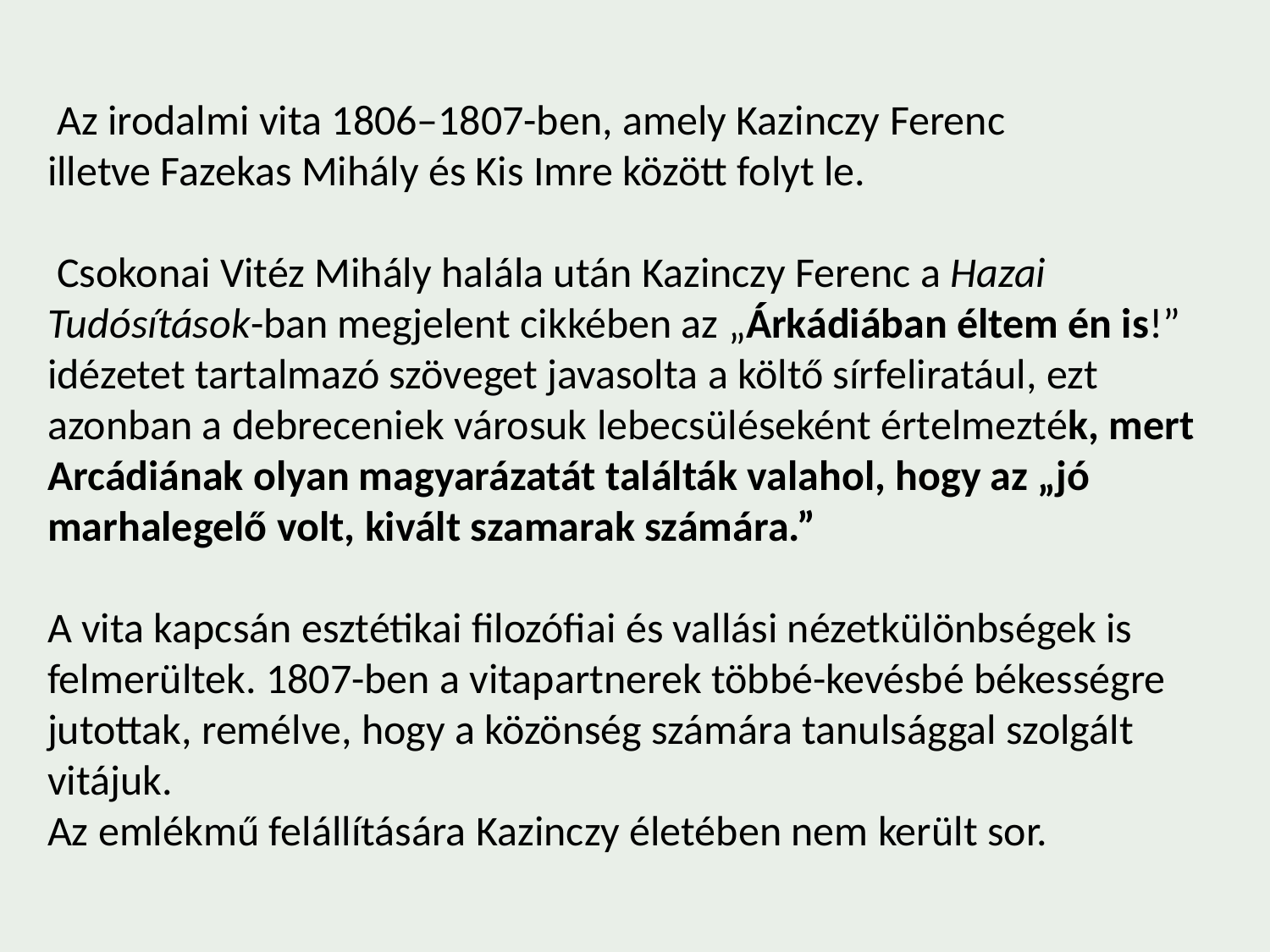

Az irodalmi vita 1806–1807-ben, amely Kazinczy Ferenc illetve Fazekas Mihály és Kis Imre között folyt le.

 Csokonai Vitéz Mihály halála után Kazinczy Ferenc a Hazai Tudósítások-ban megjelent cikkében az „Árkádiában éltem én is!” idézetet tartalmazó szöveget javasolta a költő sírfeliratául, ezt azonban a debreceniek városuk lebecsüléseként értelmezték, mert Arcádiának olyan magyarázatát találták valahol, hogy az „jó marhalegelő volt, kivált szamarak számára.”

A vita kapcsán esztétikai filozófiai és vallási nézetkülönbségek is felmerültek. 1807-ben a vitapartnerek többé-kevésbé békességre jutottak, remélve, hogy a közönség számára tanulsággal szolgált vitájuk.
Az emlékmű felállítására Kazinczy életében nem került sor.